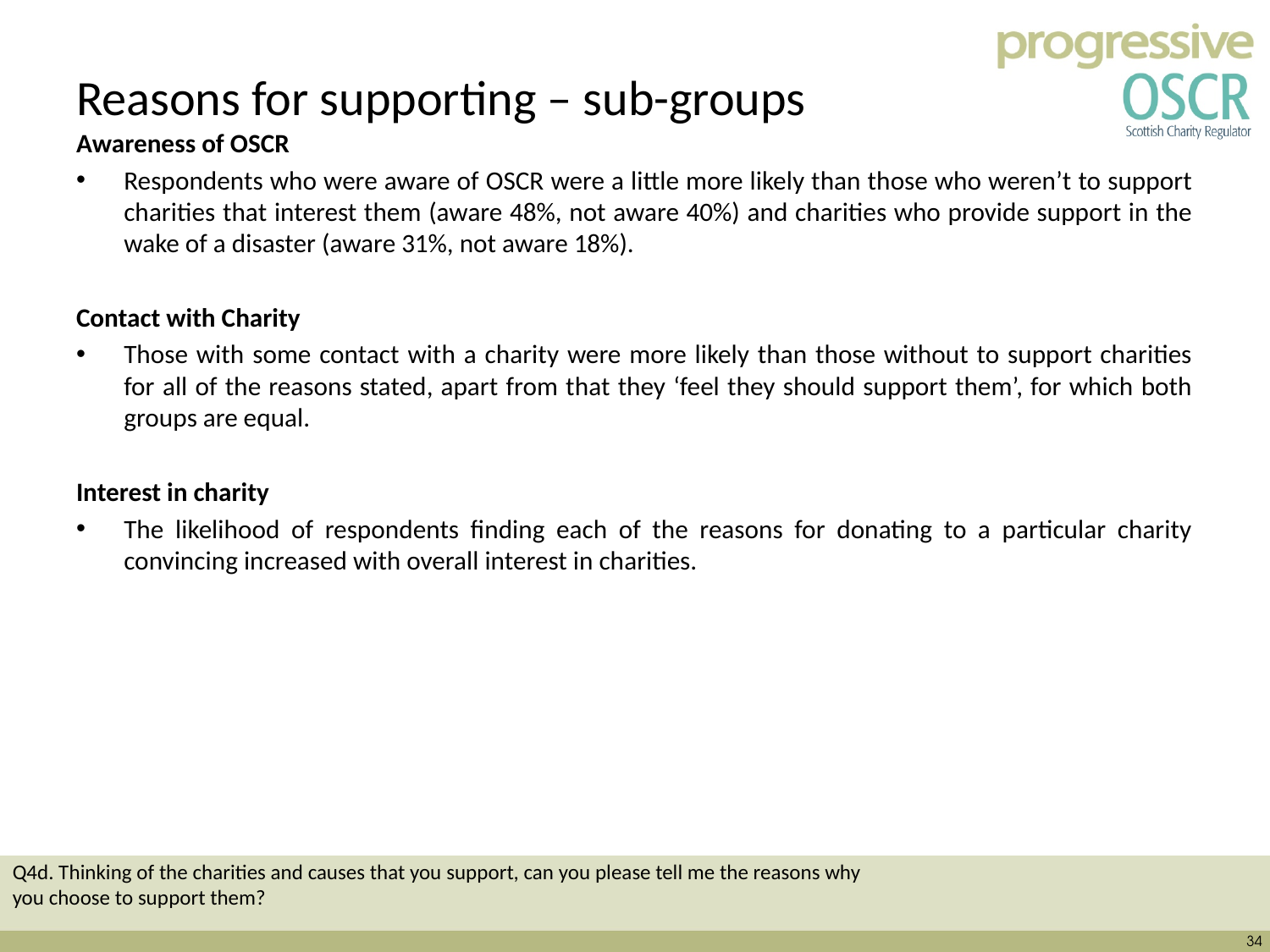

# Reasons for supporting – sub-groups
Awareness of OSCR
Respondents who were aware of OSCR were a little more likely than those who weren’t to support charities that interest them (aware 48%, not aware 40%) and charities who provide support in the wake of a disaster (aware 31%, not aware 18%).

Contact with Charity
Those with some contact with a charity were more likely than those without to support charities for all of the reasons stated, apart from that they ‘feel they should support them’, for which both groups are equal.

Interest in charity
The likelihood of respondents finding each of the reasons for donating to a particular charity convincing increased with overall interest in charities.
Q4d. Thinking of the charities and causes that you support, can you please tell me the reasons why you choose to support them?

34